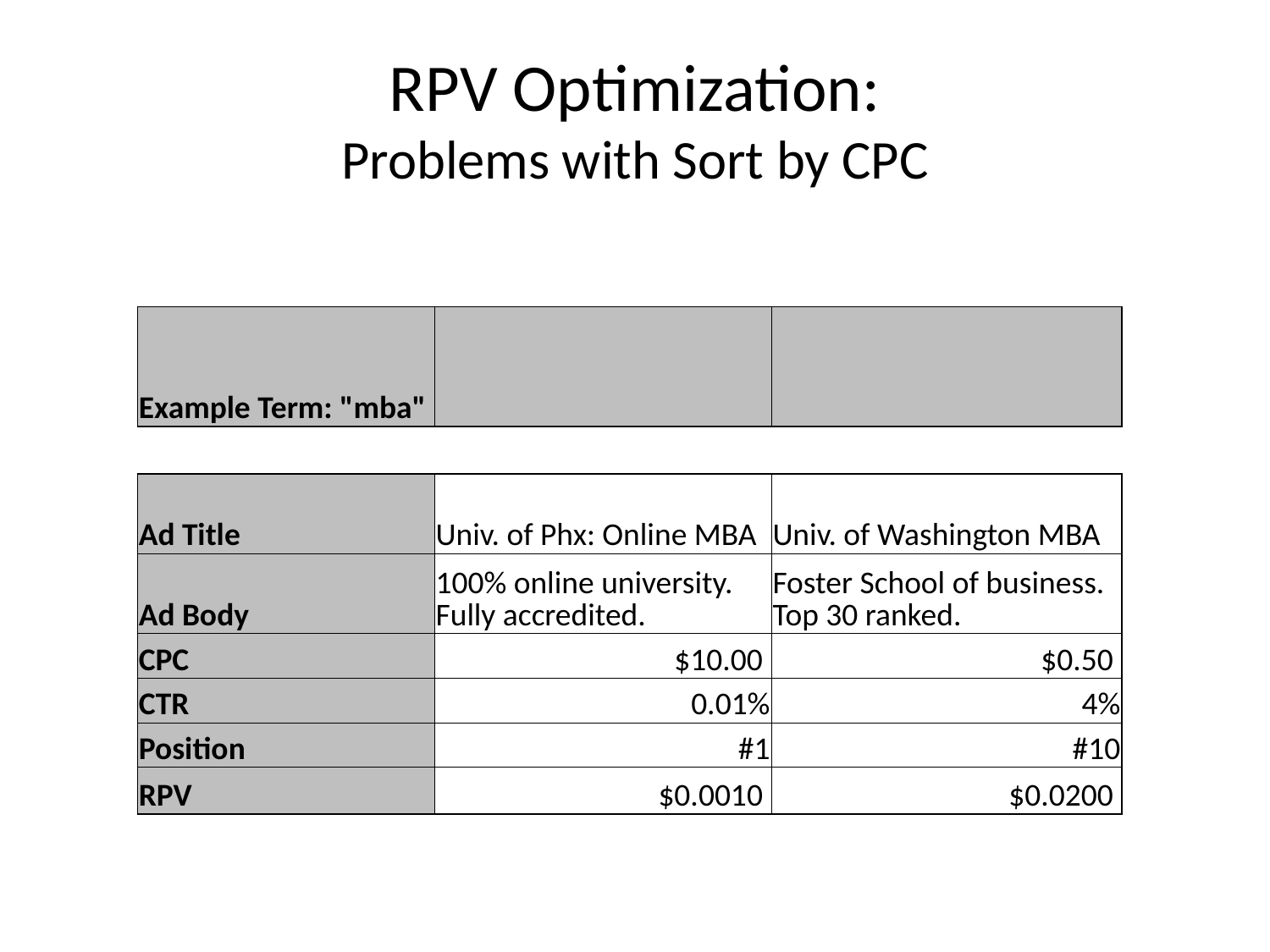

# RPV Optimization: Problems with Sort by CPC
| Example Term: "mba" |  |  |
| --- | --- | --- |
|  |  |  |
| Ad Title | Univ. of Phx: Online MBA | Univ. of Washington MBA |
| Ad Body | 100% online university. Fully accredited. | Foster School of business. Top 30 ranked. |
| CPC | $10.00 | $0.50 |
| CTR | 0.01% | 4% |
| Position | #1 | #10 |
| RPV | $0.0010 | $0.0200 |